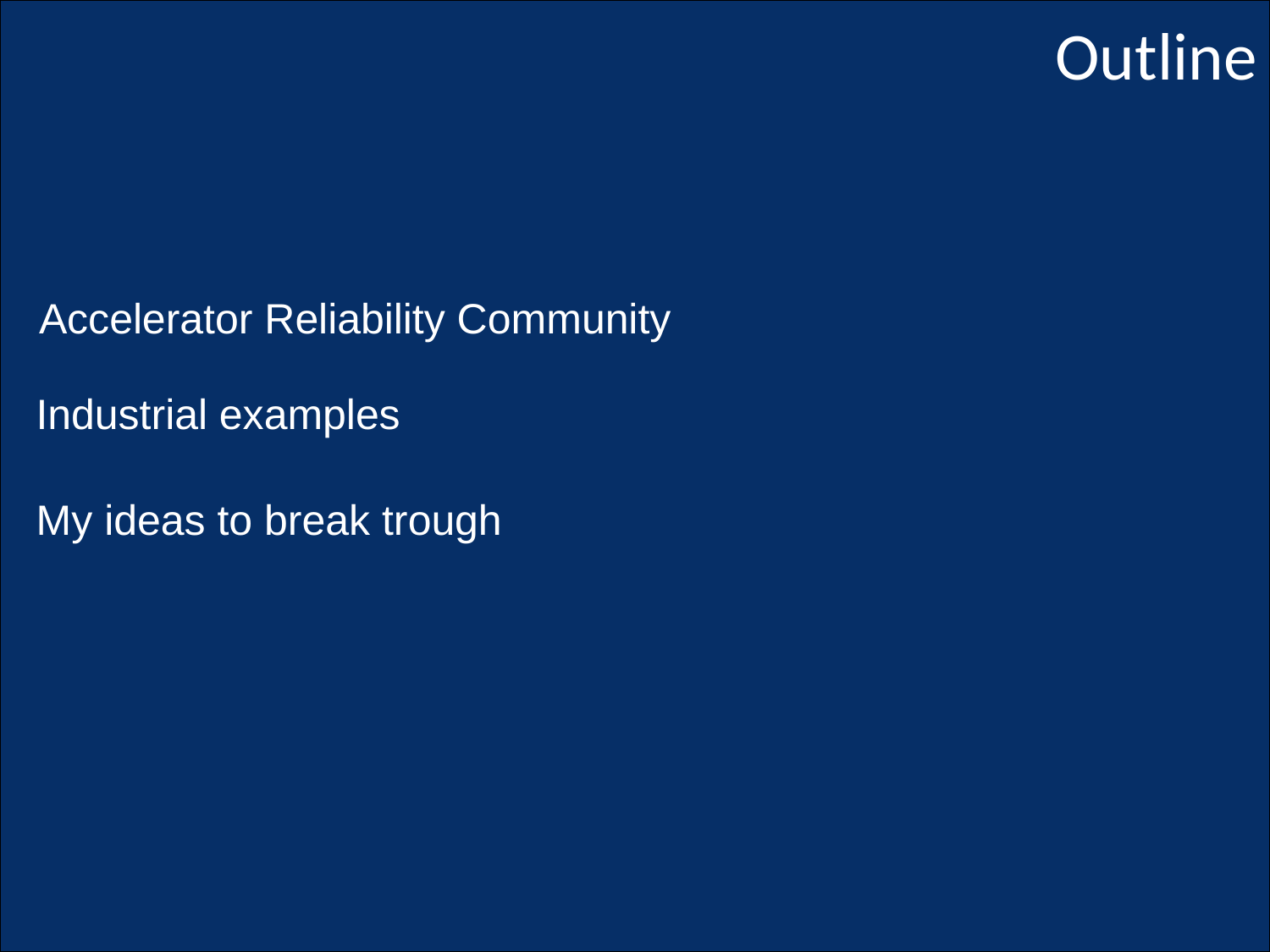

# Outline
Accelerator Reliability Community
Industrial examples
My ideas to break trough